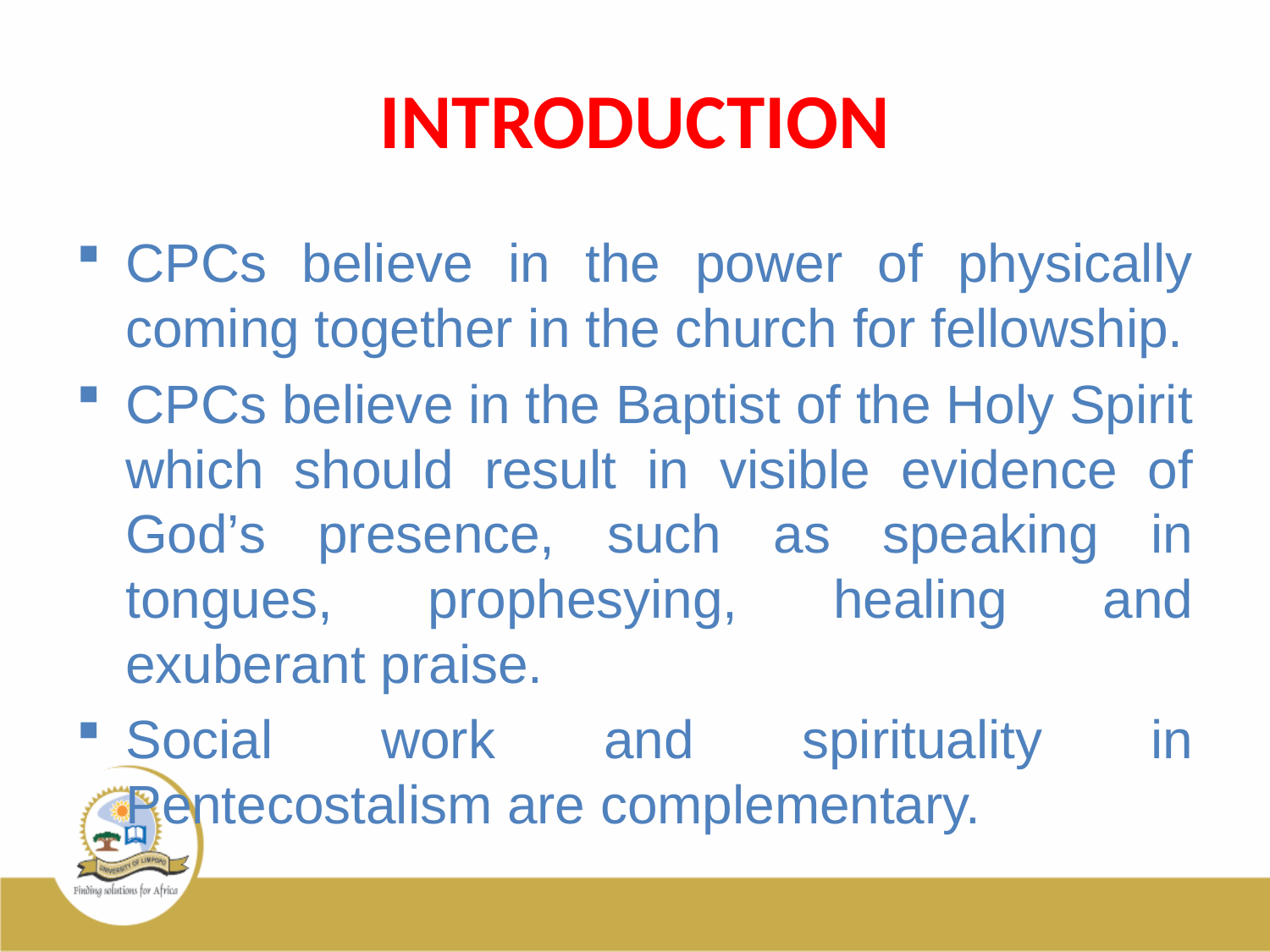

# INTRODUCTION
CPCs believe in the power of physically coming together in the church for fellowship.
CPCs believe in the Baptist of the Holy Spirit which should result in visible evidence of God’s presence, such as speaking in tongues, prophesying, healing and exuberant praise.
Social work and spirituality in Pentecostalism are complementary.